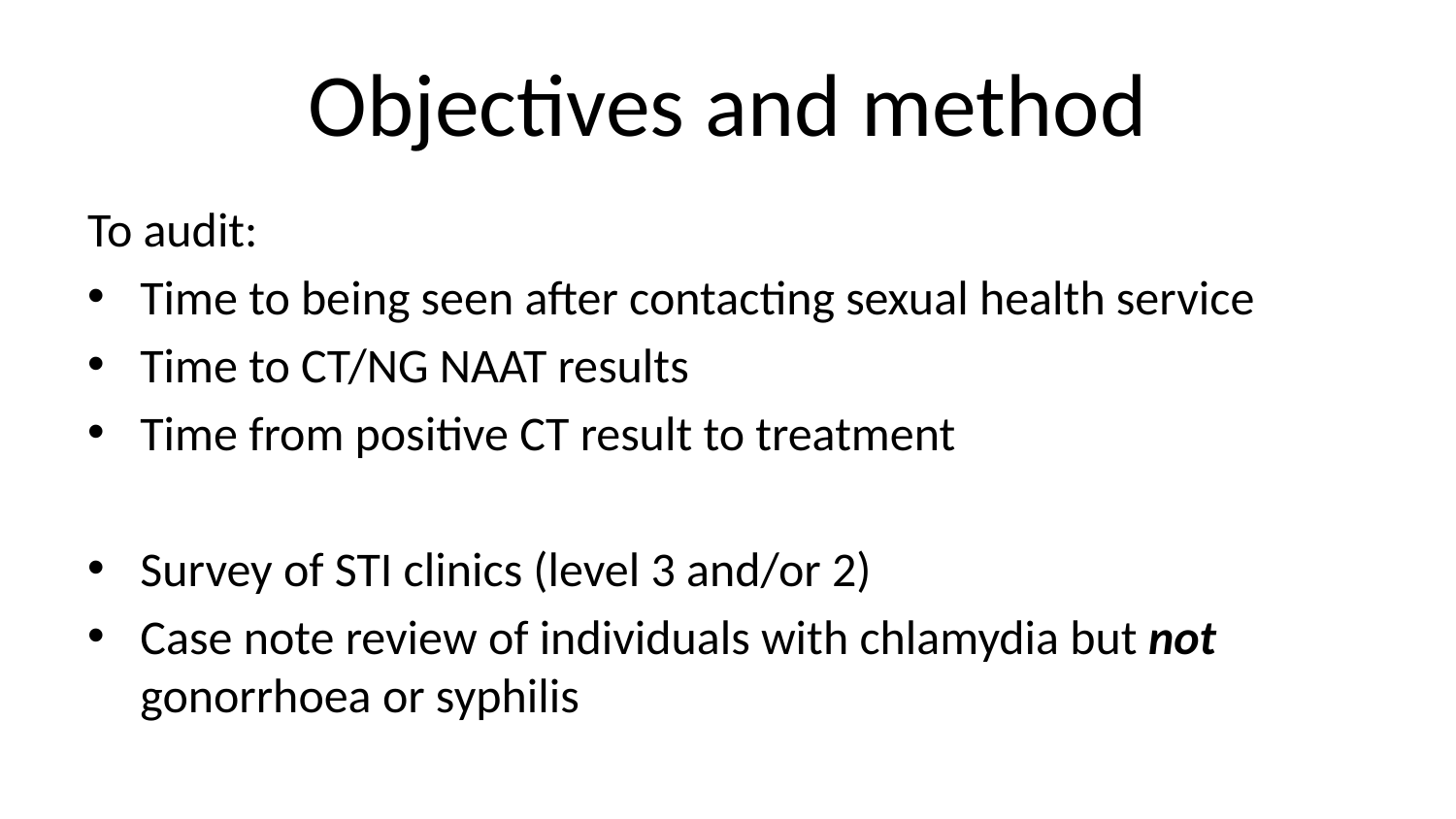

# Objectives and method
To audit:
Time to being seen after contacting sexual health service
Time to CT/NG NAAT results
Time from positive CT result to treatment

Survey of STI clinics (level 3 and/or 2)
Case note review of individuals with chlamydia but not gonorrhoea or syphilis